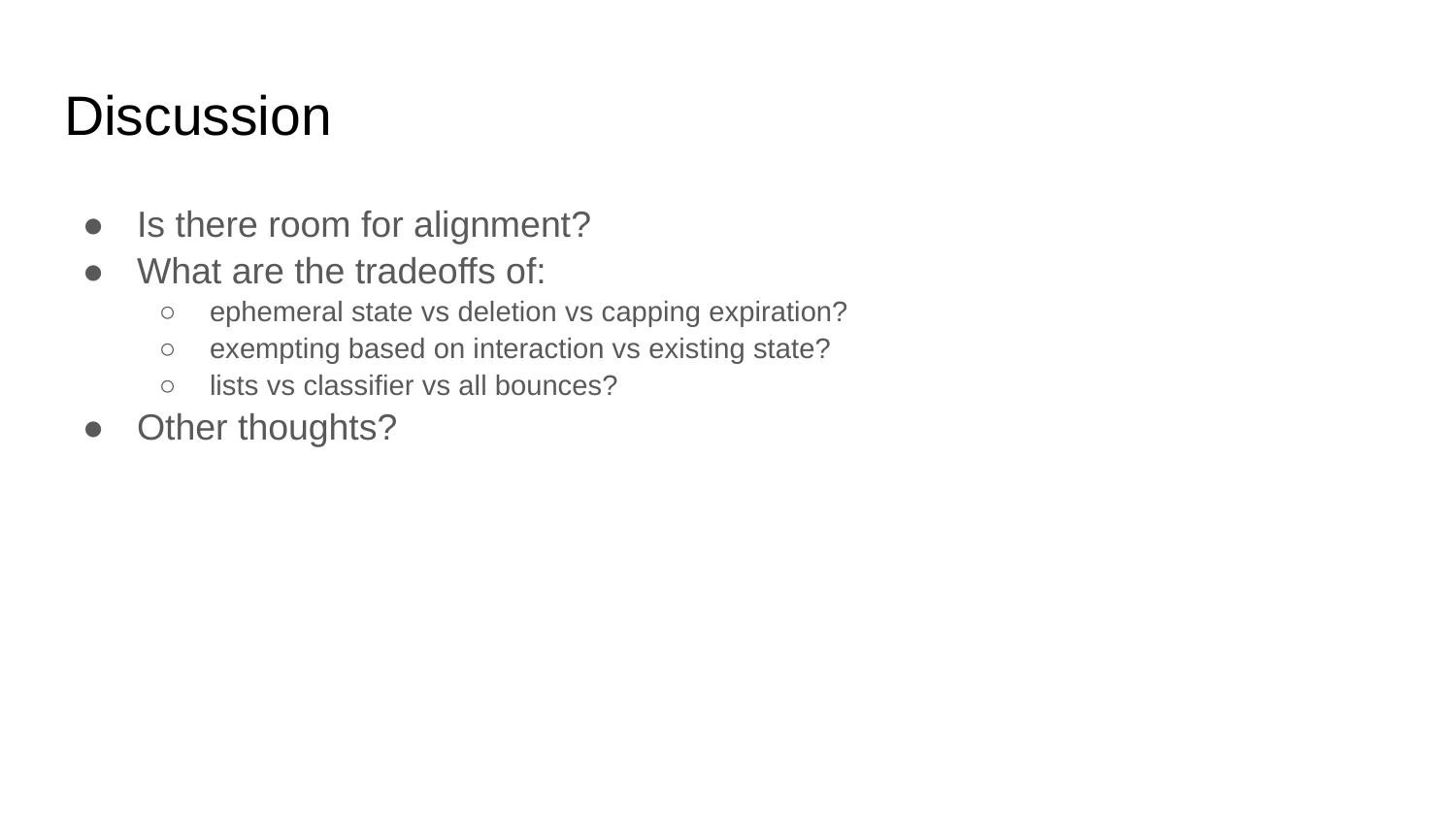

# Discussion
Is there room for alignment?
What are the tradeoffs of:
ephemeral state vs deletion vs capping expiration?
exempting based on interaction vs existing state?
lists vs classifier vs all bounces?
Other thoughts?